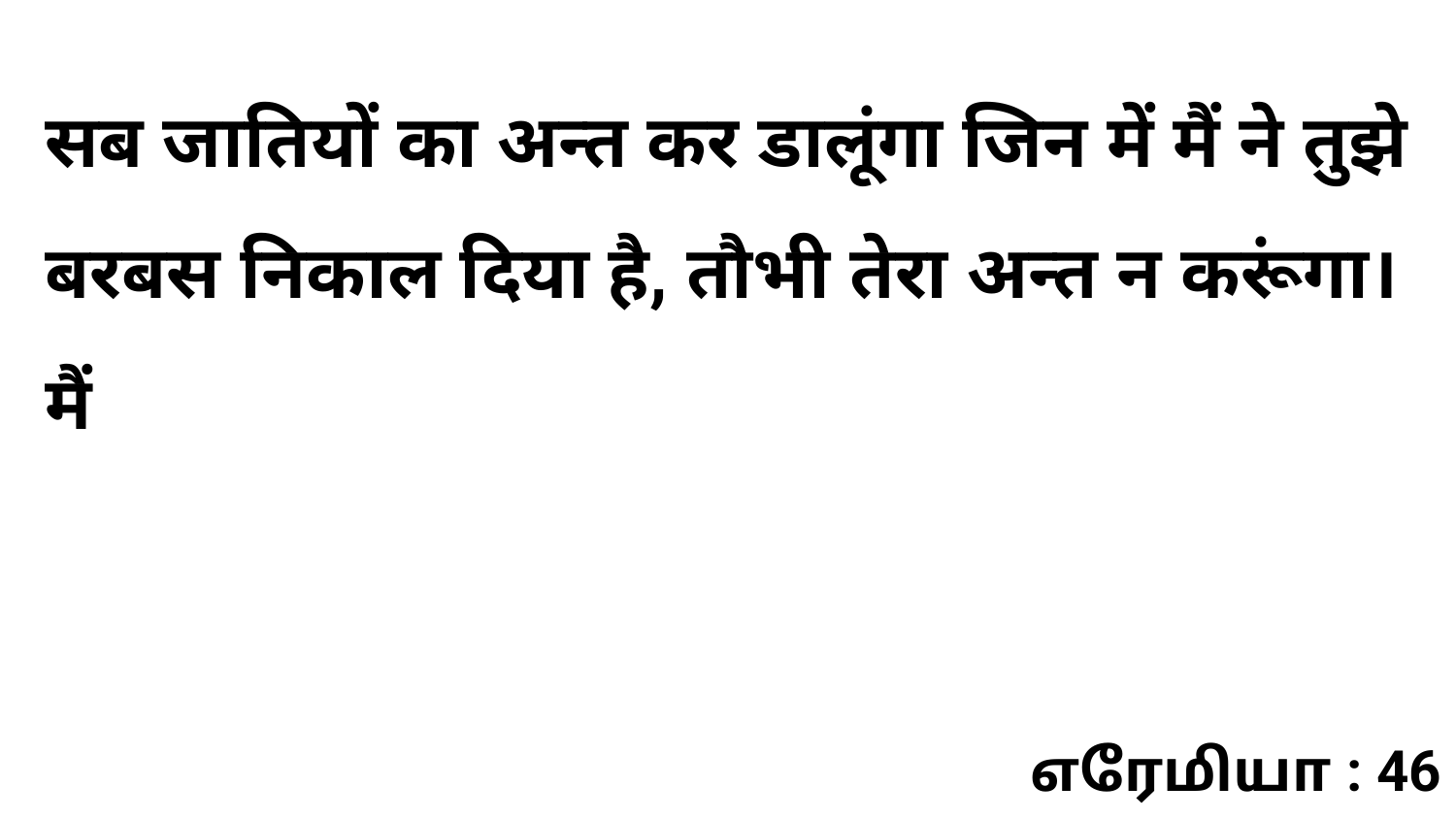

सब जातियों का अन्त कर डालूंगा जिन में मैं ने तुझे बरबस निकाल दिया है, तौभी तेरा अन्त न करूंगा। मैं
எரேமியா : 46